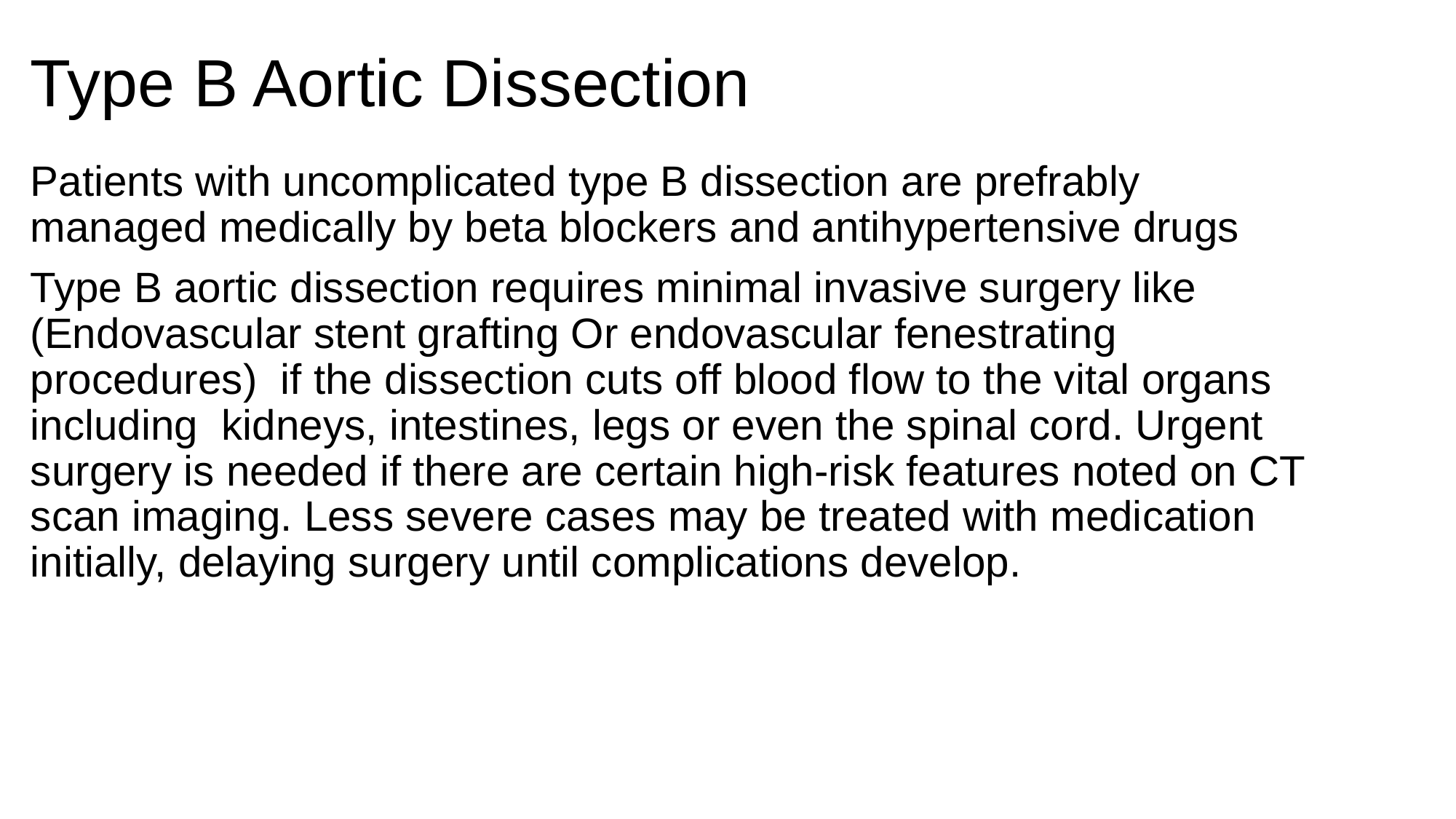

# Type B Aortic Dissection
Patients with uncomplicated type B dissection are prefrably managed medically by beta blockers and antihypertensive drugs
Type B aortic dissection requires minimal invasive surgery like (Endovascular stent grafting Or endovascular fenestrating procedures)  if the dissection cuts off blood flow to the vital organs including  kidneys, intestines, legs or even the spinal cord. Urgent surgery is needed if there are certain high-risk features noted on CT scan imaging. Less severe cases may be treated with medication initially, delaying surgery until complications develop.